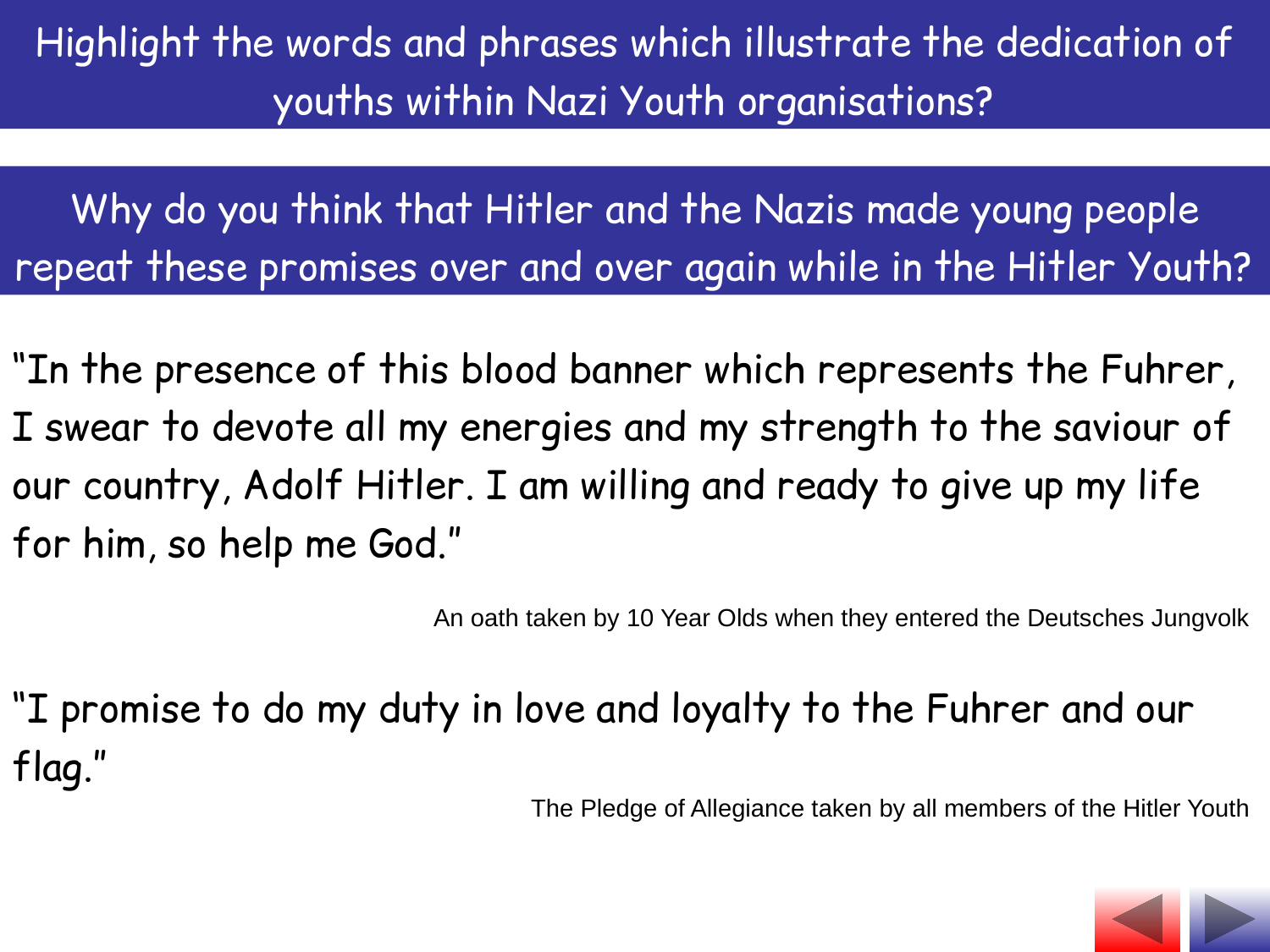

Highlight the words and phrases which illustrate the dedication of youths within Nazi Youth organisations?
Why do you think that Hitler and the Nazis made young people repeat these promises over and over again while in the Hitler Youth?
“In the presence of this blood banner which represents the Fuhrer, I swear to devote all my energies and my strength to the saviour of our country, Adolf Hitler. I am willing and ready to give up my life for him, so help me God.”
An oath taken by 10 Year Olds when they entered the Deutsches Jungvolk
“I promise to do my duty in love and loyalty to the Fuhrer and our flag.”
The Pledge of Allegiance taken by all members of the Hitler Youth